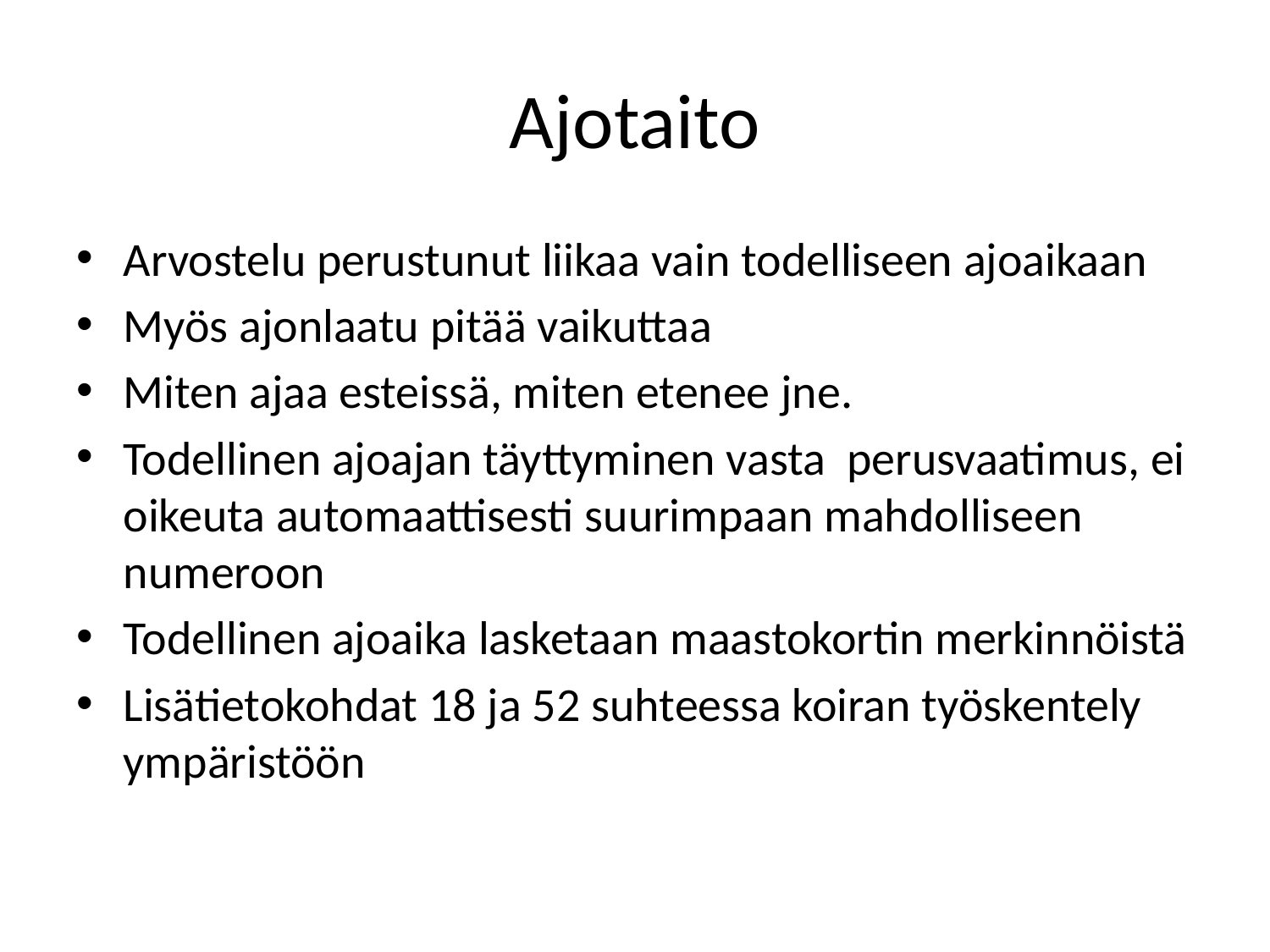

# Ajotaito
Arvostelu perustunut liikaa vain todelliseen ajoaikaan
Myös ajonlaatu pitää vaikuttaa
Miten ajaa esteissä, miten etenee jne.
Todellinen ajoajan täyttyminen vasta  perusvaatimus, ei oikeuta automaattisesti suurimpaan mahdolliseen numeroon
Todellinen ajoaika lasketaan maastokortin merkinnöistä
Lisätietokohdat 18 ja 52 suhteessa koiran työskentely ympäristöön